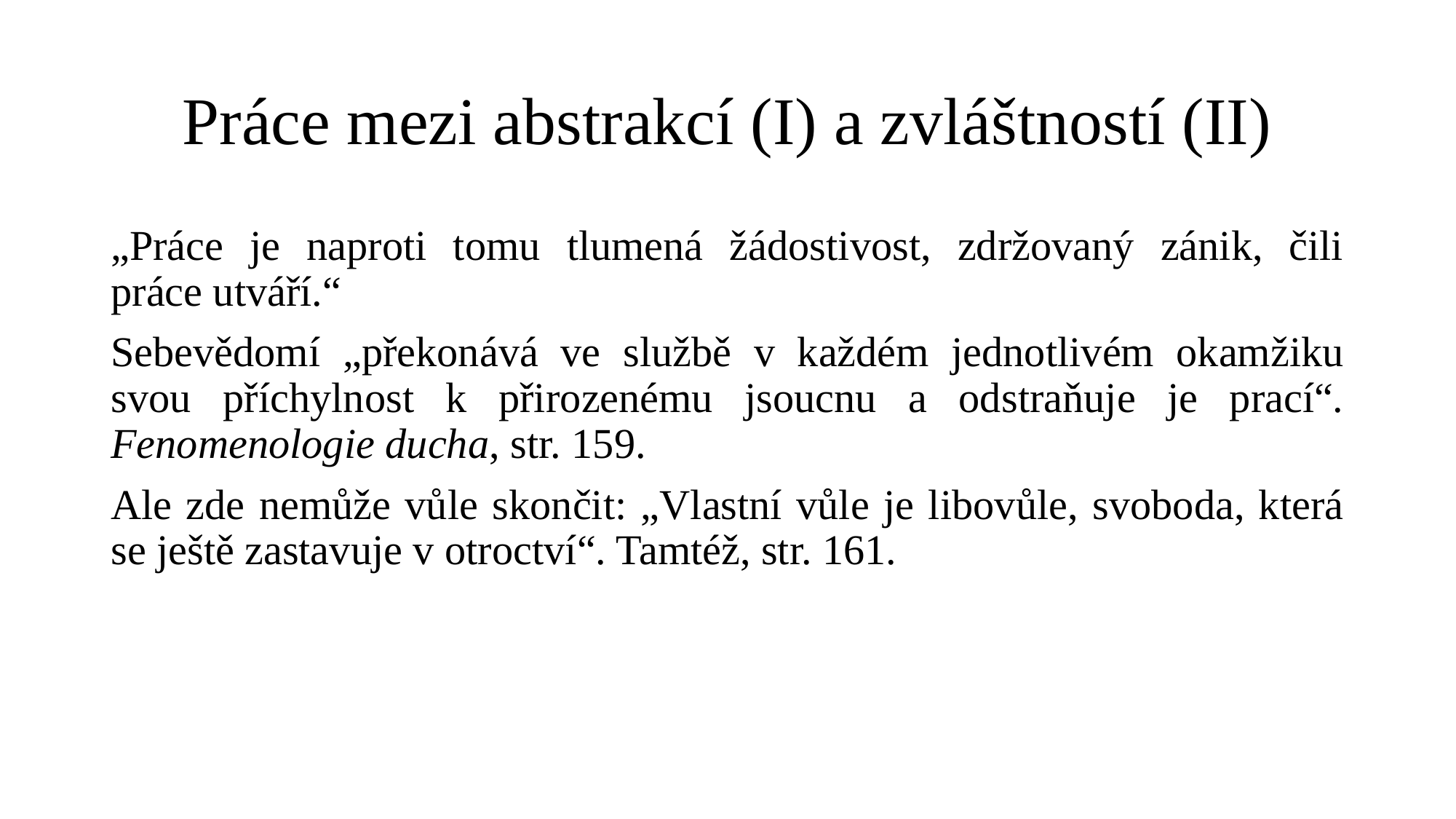

# Práce mezi abstrakcí (I) a zvláštností (II)
„Práce je naproti tomu tlumená žádostivost, zdržovaný zánik, čili práce utváří.“
Sebevědomí „překonává ve službě v každém jednotlivém okamžiku svou příchylnost k přirozenému jsoucnu a odstraňuje je prací“. Fenomenologie ducha, str. 159.
Ale zde nemůže vůle skončit: „Vlastní vůle je libovůle, svoboda, která se ještě zastavuje v otroctví“. Tamtéž, str. 161.